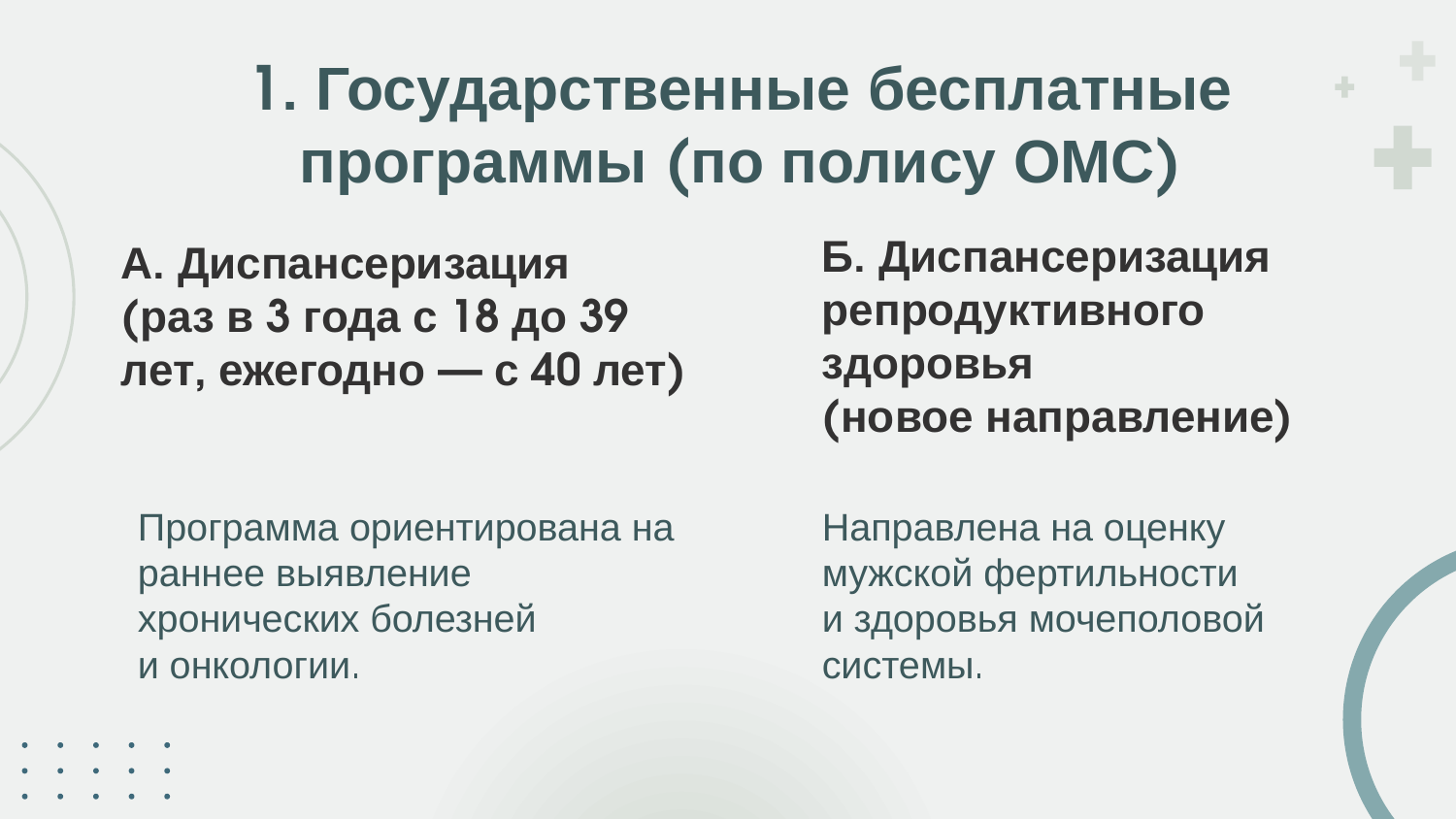

# 1. Государственные бесплатные программы (по полису ОМС)
А. Диспансеризация
(раз в 3 года с 18 до 39 лет, ежегодно — с 40 лет)
Б. Диспансеризация репродуктивного здоровья
(новое направление)
Программа ориентирована на раннее выявление хронических болезней
и онкологии.
Направлена на оценку мужской фертильности
и здоровья мочеполовой системы.